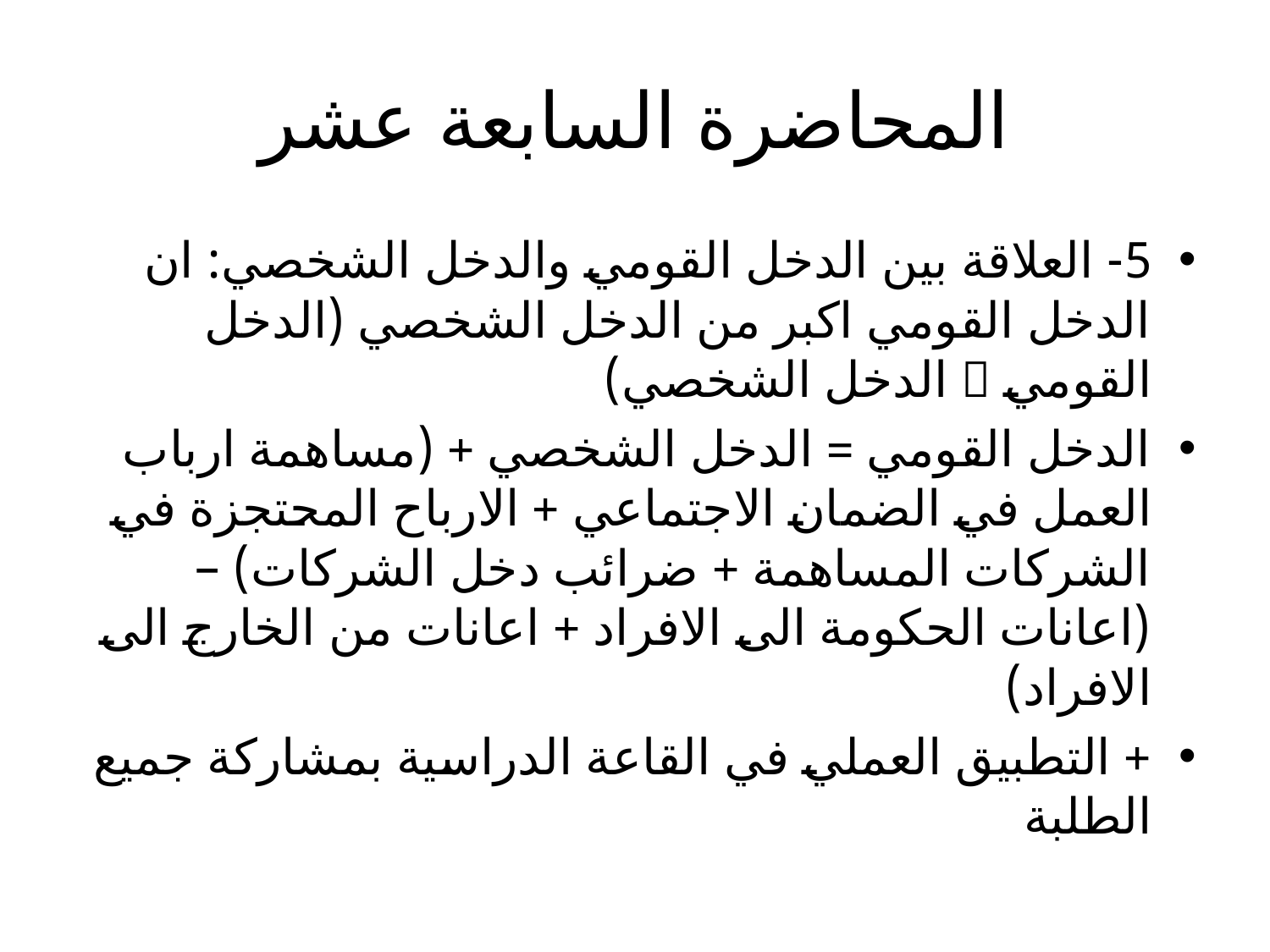

# المحاضرة السابعة عشر
5- العلاقة بين الدخل القومي والدخل الشخصي: ان الدخل القومي اكبر من الدخل الشخصي (الدخل القومي < الدخل الشخصي)
الدخل القومي = الدخل الشخصي + (مساهمة ارباب العمل في الضمان الاجتماعي + الارباح المحتجزة في الشركات المساهمة + ضرائب دخل الشركات) – (اعانات الحكومة الى الافراد + اعانات من الخارج الى الافراد)
+ التطبيق العملي في القاعة الدراسية بمشاركة جميع الطلبة